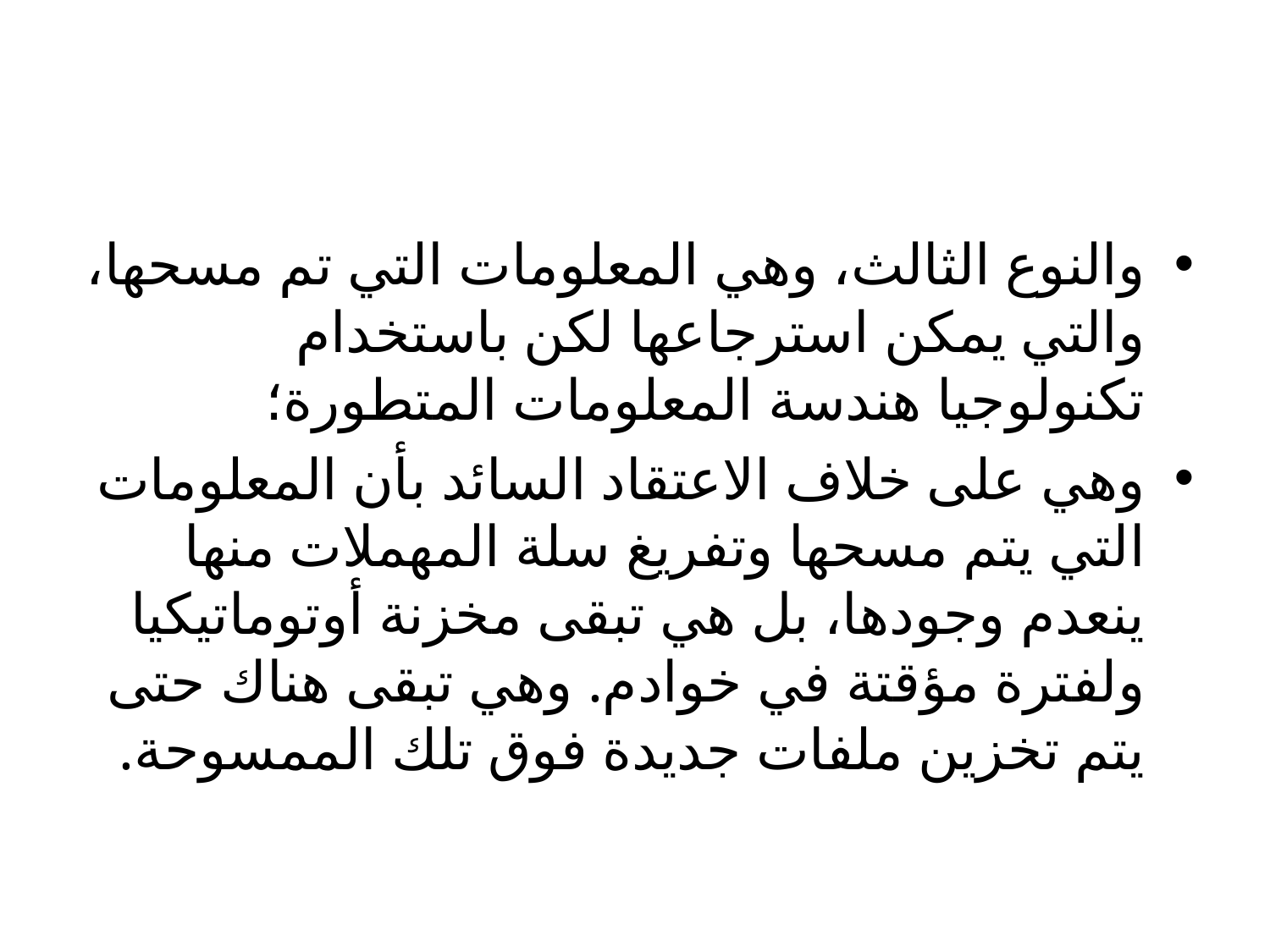

#
والنوع الثالث، وهي المعلومات التي تم مسحها، والتي يمكن استرجاعها لكن باستخدام تكنولوجيا هندسة المعلومات المتطورة؛
وهي على خلاف الاعتقاد السائد بأن المعلومات التي يتم مسحها وتفريغ سلة المهملات منها ينعدم وجودها، بل هي تبقى مخزنة أوتوماتيكيا ولفترة مؤقتة في خوادم. وهي تبقى هناك حتى يتم تخزين ملفات جديدة فوق تلك الممسوحة.